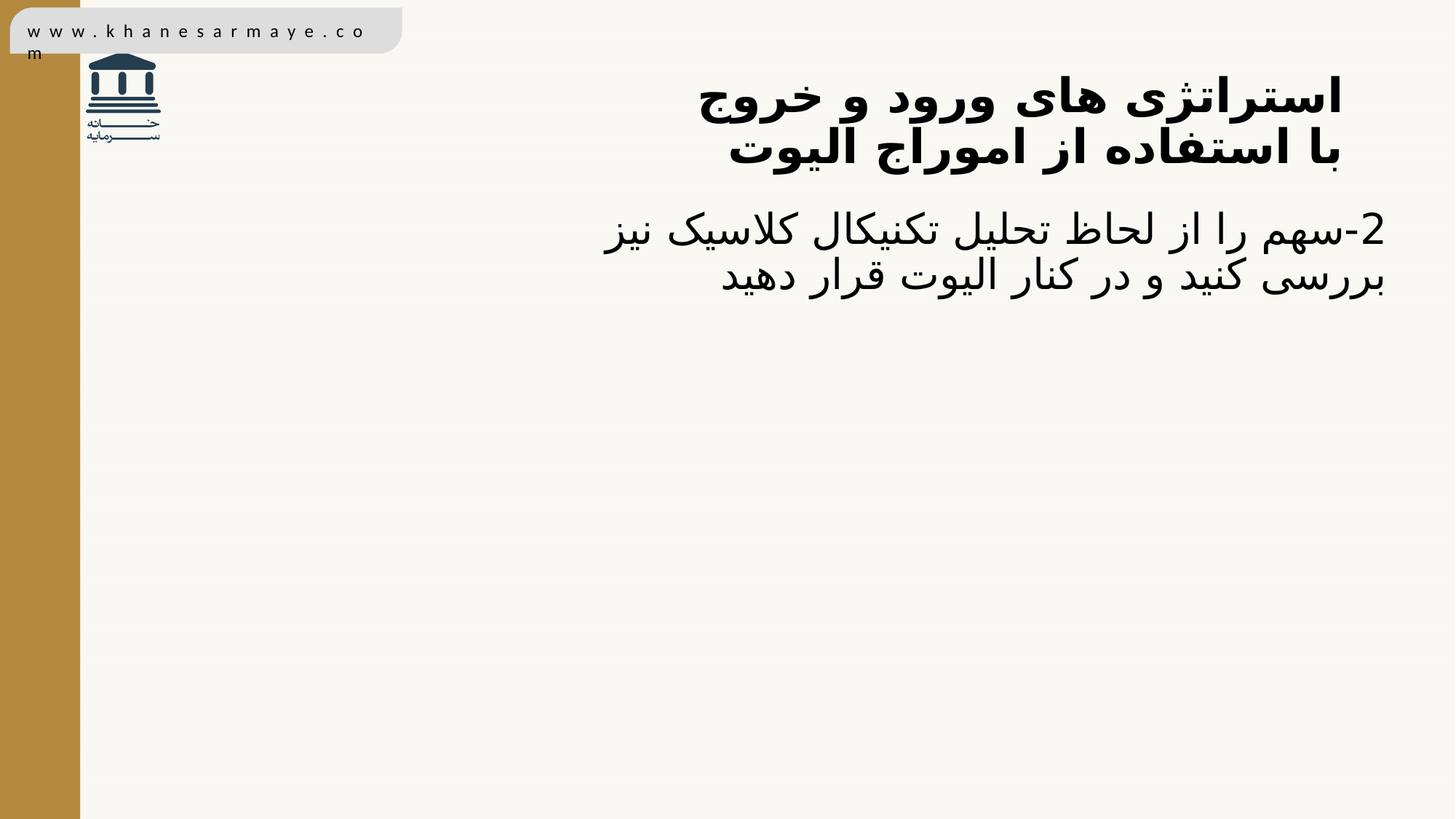

# استراتژی های ورود و خروج با استفاده از اموراج الیوت
2-سهم را از لحاظ تحلیل تکنیکال کلاسیک نیز بررسی کنید و در کنار الیوت قرار دهید